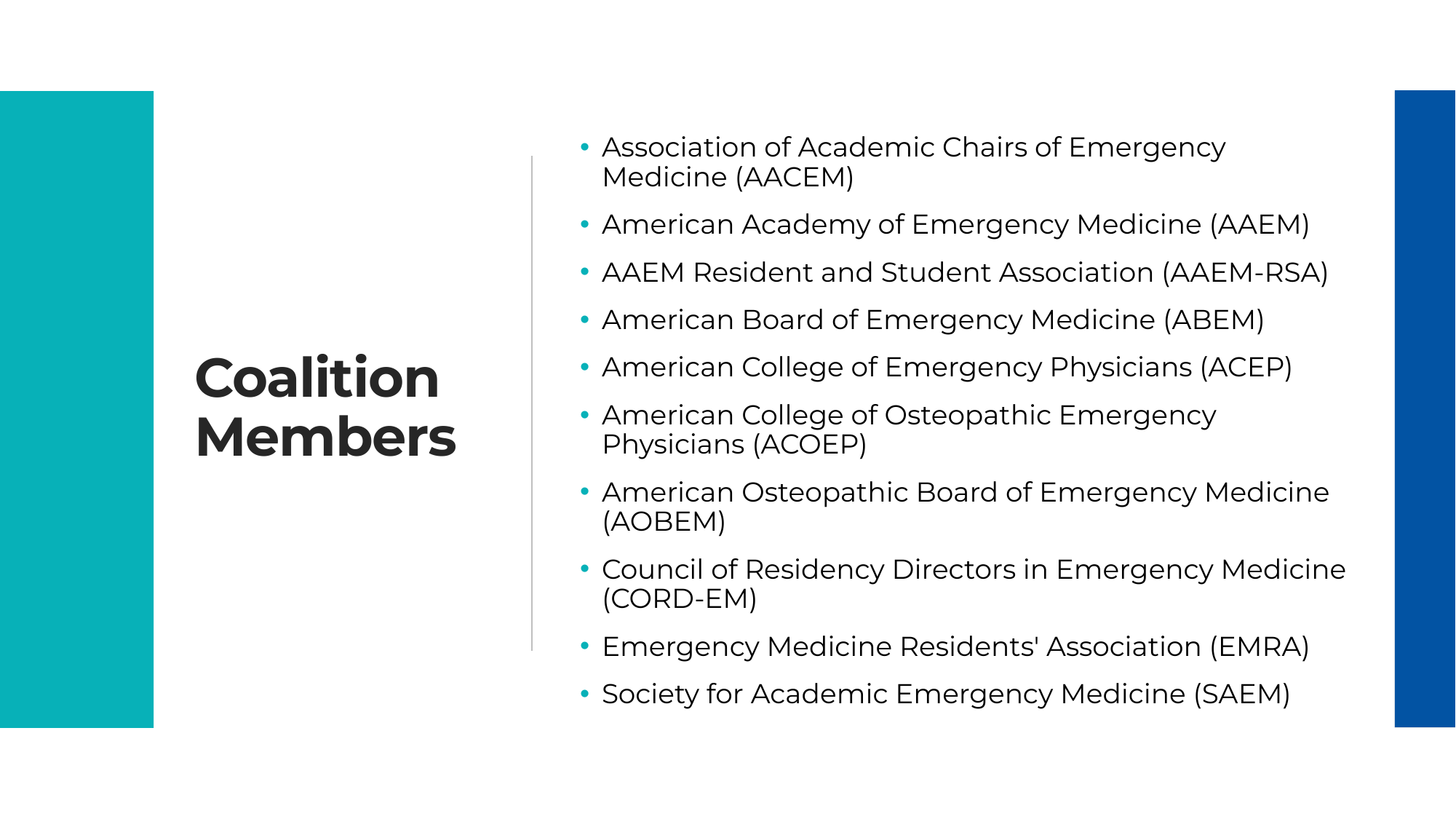

# Coalition Members
Association of Academic Chairs of Emergency Medicine (AACEM)
American Academy of Emergency Medicine (AAEM)
AAEM Resident and Student Association (AAEM-RSA)
American Board of Emergency Medicine (ABEM)
American College of Emergency Physicians (ACEP)
American College of Osteopathic Emergency Physicians (ACOEP)
American Osteopathic Board of Emergency Medicine (AOBEM)
Council of Residency Directors in Emergency Medicine (CORD-EM)
Emergency Medicine Residents' Association (EMRA)
Society for Academic Emergency Medicine (SAEM)